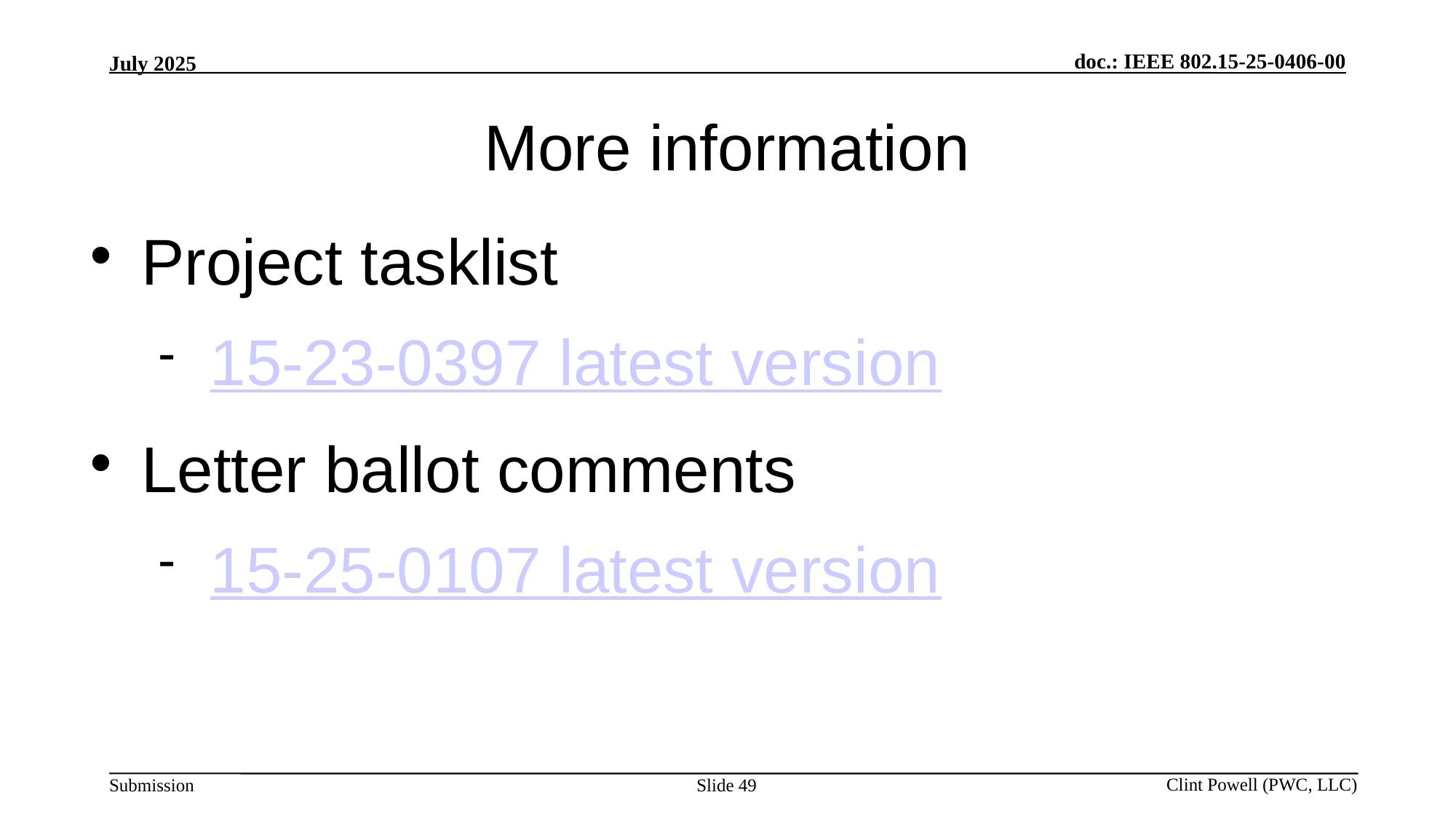

# More information
Project tasklist
15-23-0397 latest version
Letter ballot comments
15-25-0107 latest version
Slide 49